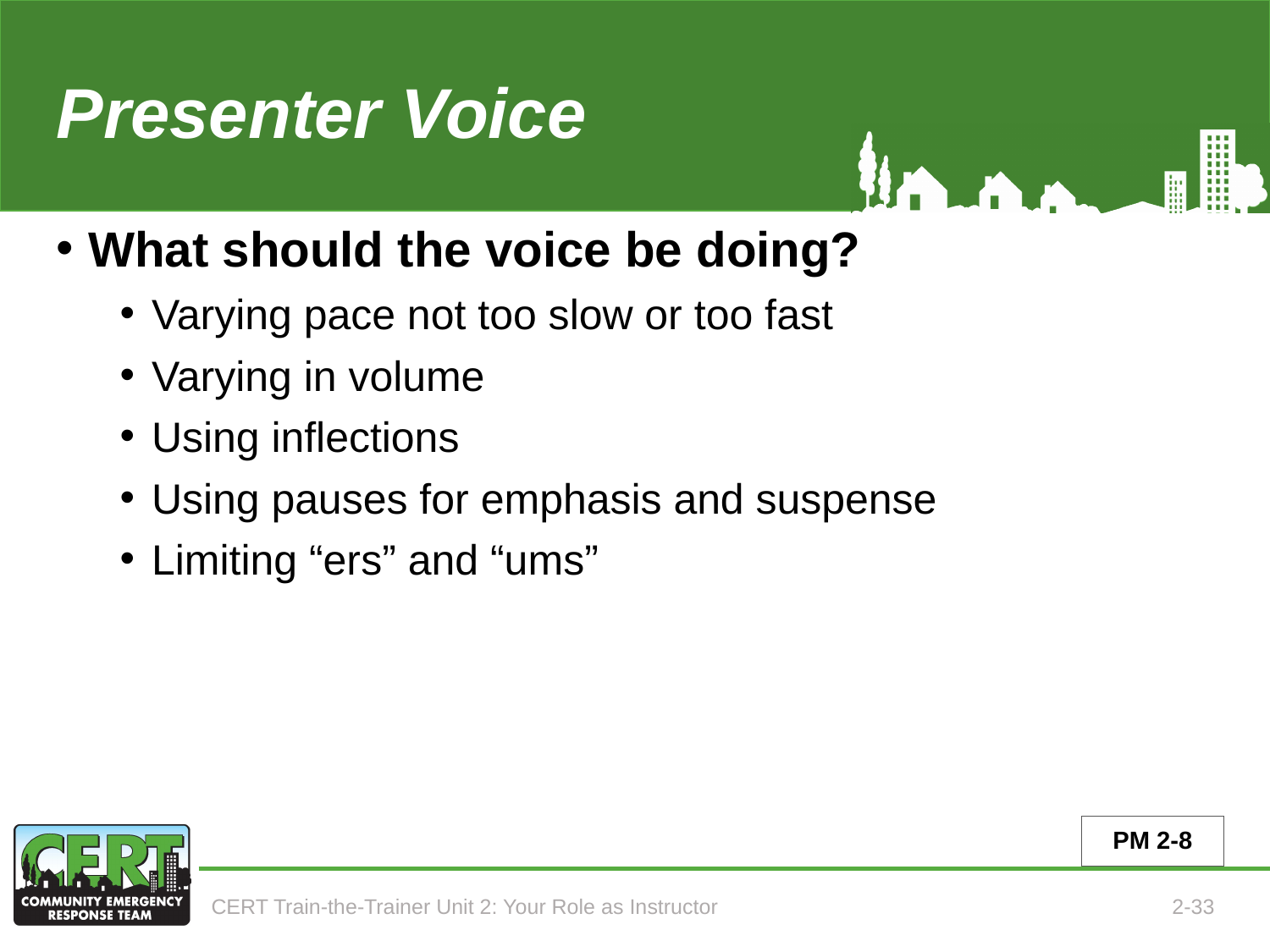

# Presenter Voice
What should the voice be doing?
Varying pace not too slow or too fast
Varying in volume
Using inflections
Using pauses for emphasis and suspense
Limiting “ers” and “ums”
PM 2-8
CERT Train-the-Trainer Unit 2: Your Role as Instructor
2-33